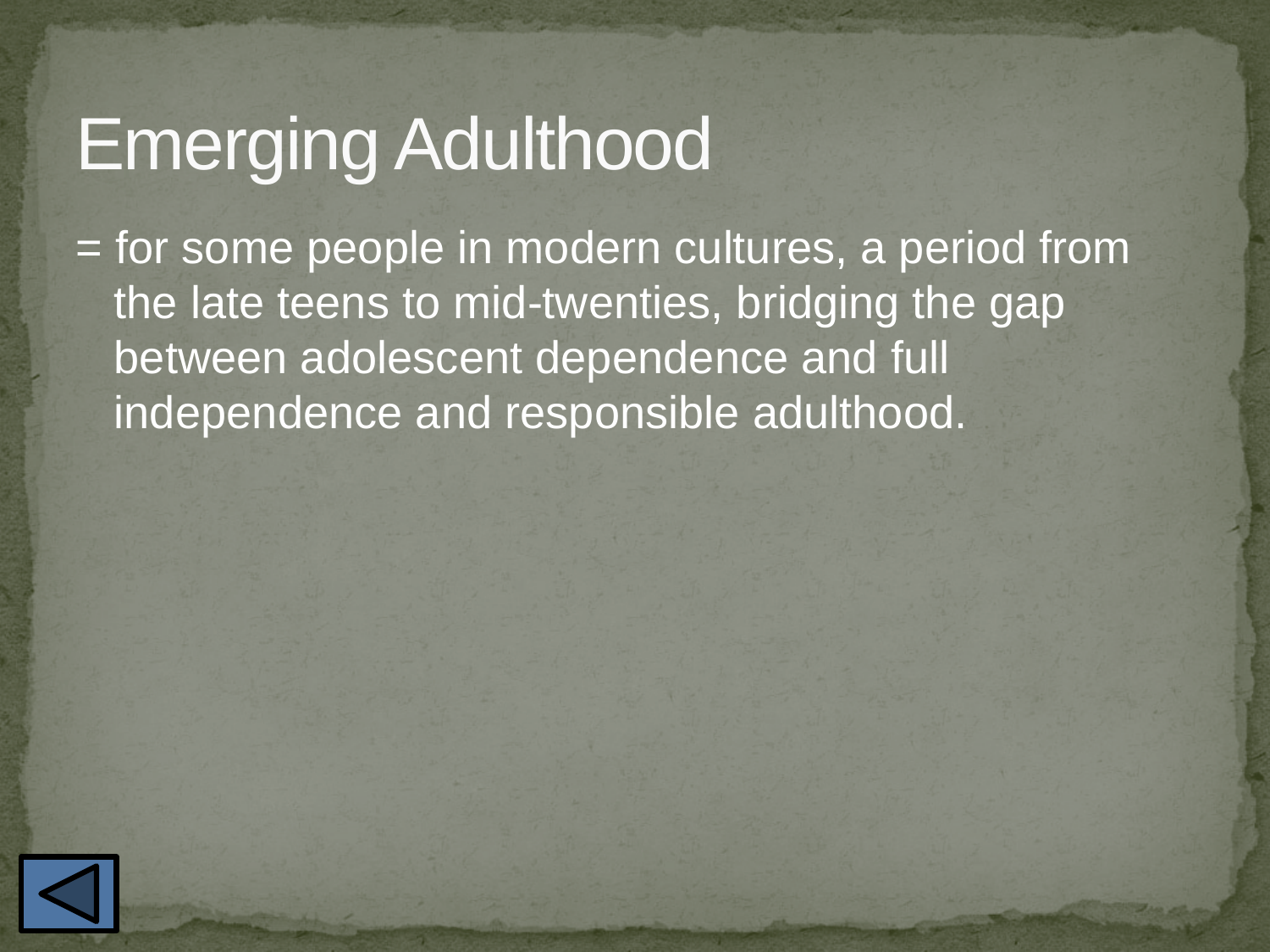

# Emerging Adulthood
= for some people in modern cultures, a period from the late teens to mid-twenties, bridging the gap between adolescent dependence and full independence and responsible adulthood.